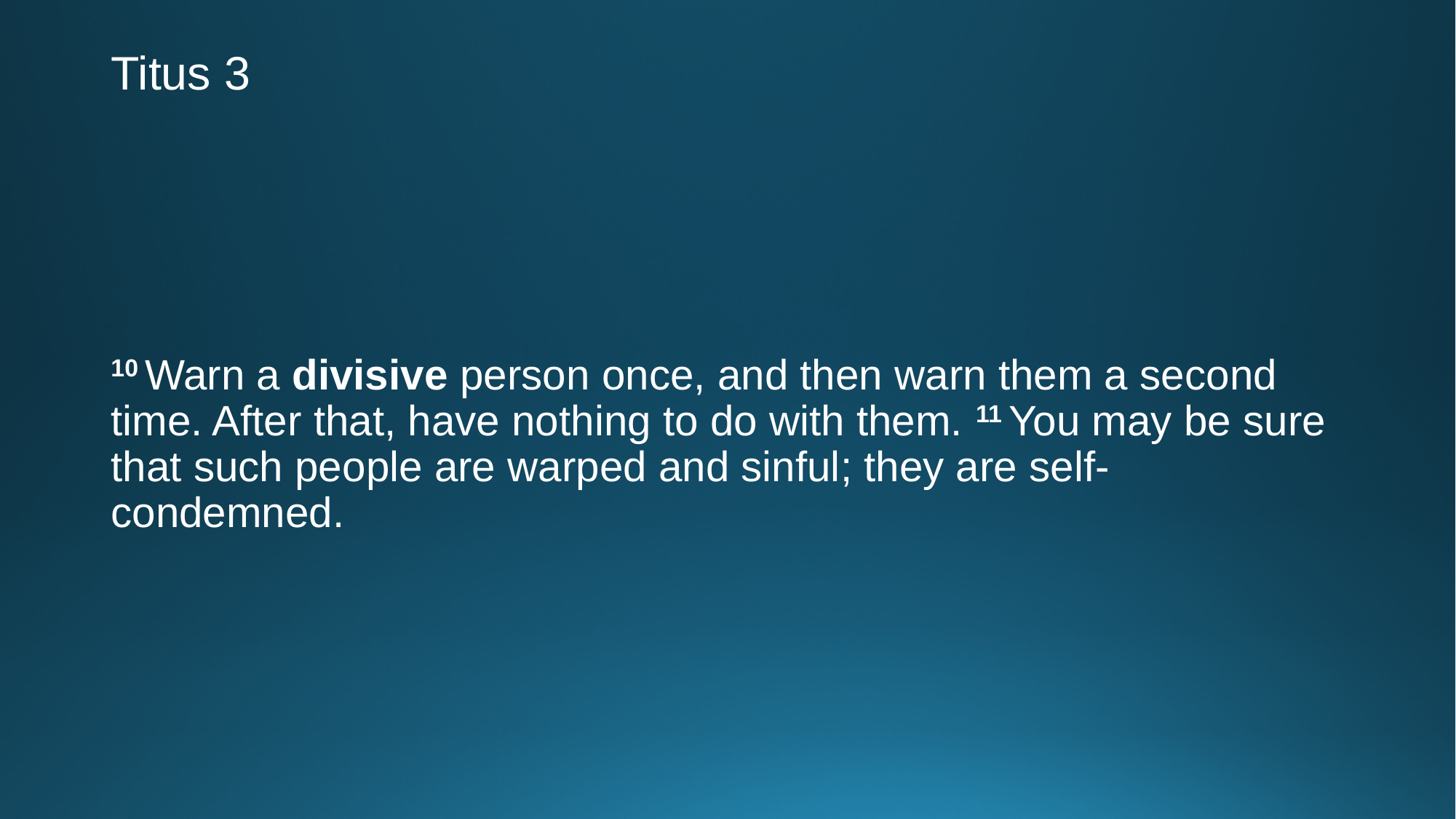

# Titus 3
10 Warn a divisive person once, and then warn them a second time. After that, have nothing to do with them. 11 You may be sure that such people are warped and sinful; they are self-condemned.